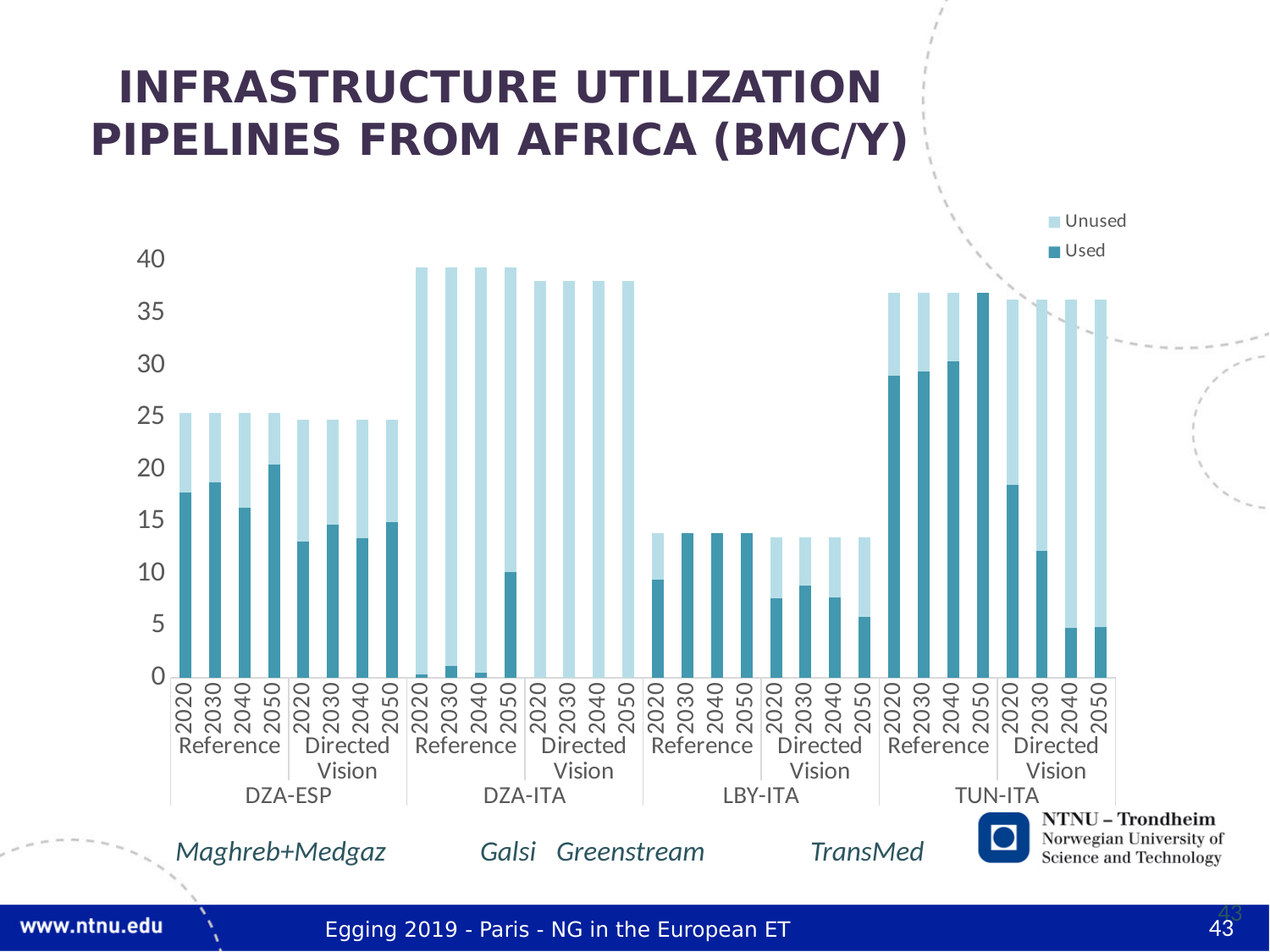

# infrastructure Utilization pipelines from Africa (bmc/y)

### Chart

| Category | Used | Unused |
|---|---|---|
| 2020 | 17.742285 | 7.677410000000002 |
| 2030 | 18.774504999999998 | 6.645190000000003 |
| 2040 | 16.277175 | 9.142520000000001 |
| 2050 | 20.42321 | 4.996485 |
| 2020 | 13.09734172 | 11.661338279999999 |
| 2030 | 14.657138559999998 | 10.10154144 |
| 2040 | 13.41920456 | 11.339475439999998 |
| 2050 | 14.904725359999999 | 9.85395464 |
| 2020 | 0.30915499999999996 | 39.0696 |
| 2030 | 1.1023 | 38.276455 |
| 2040 | 0.488735 | 38.89002 |
| 2050 | 10.14481 | 29.233945 |
| 2020 | 0.0 | 38.039935 |
| 2030 | 0.0 | 38.039935 |
| 2040 | 0.0 | 38.039935 |
| 2050 | 0.0 | 38.039935 |
| 2020 | 9.40897 | 4.494975 |
| 2030 | 13.903945 | 0.0 |
| 2040 | 13.903945 | 0.0 |
| 2050 | 13.903945 | 0.0 |
| 2020 | 7.579553500000001 | 5.9071964999999995 |
| 2030 | 8.806847750000001 | 4.67990225 |
| 2040 | 7.7009342499999995 | 5.785815750000001 |
| 2050 | 5.826276 | 7.660474000000001 |
| 2020 | 28.998155 | 7.967220000000001 |
| 2030 | 29.423745 | 7.541630000000001 |
| 2040 | 30.329309999999996 | 6.636065000000006 |
| 2050 | 36.965375 | 0.0 |
| 2020 | 18.47668982 | 17.823290179999997 |
| 2030 | 12.12419332 | 24.175786679999998 |
| 2040 | 4.79159736 | 31.508382639999997 |
| 2050 | 4.86419732 | 31.43578268 |
Maghreb+Medgaz 	        Galsi	Greenstream	TransMed
43
43
Egging 2019 - Paris - NG in the European ET